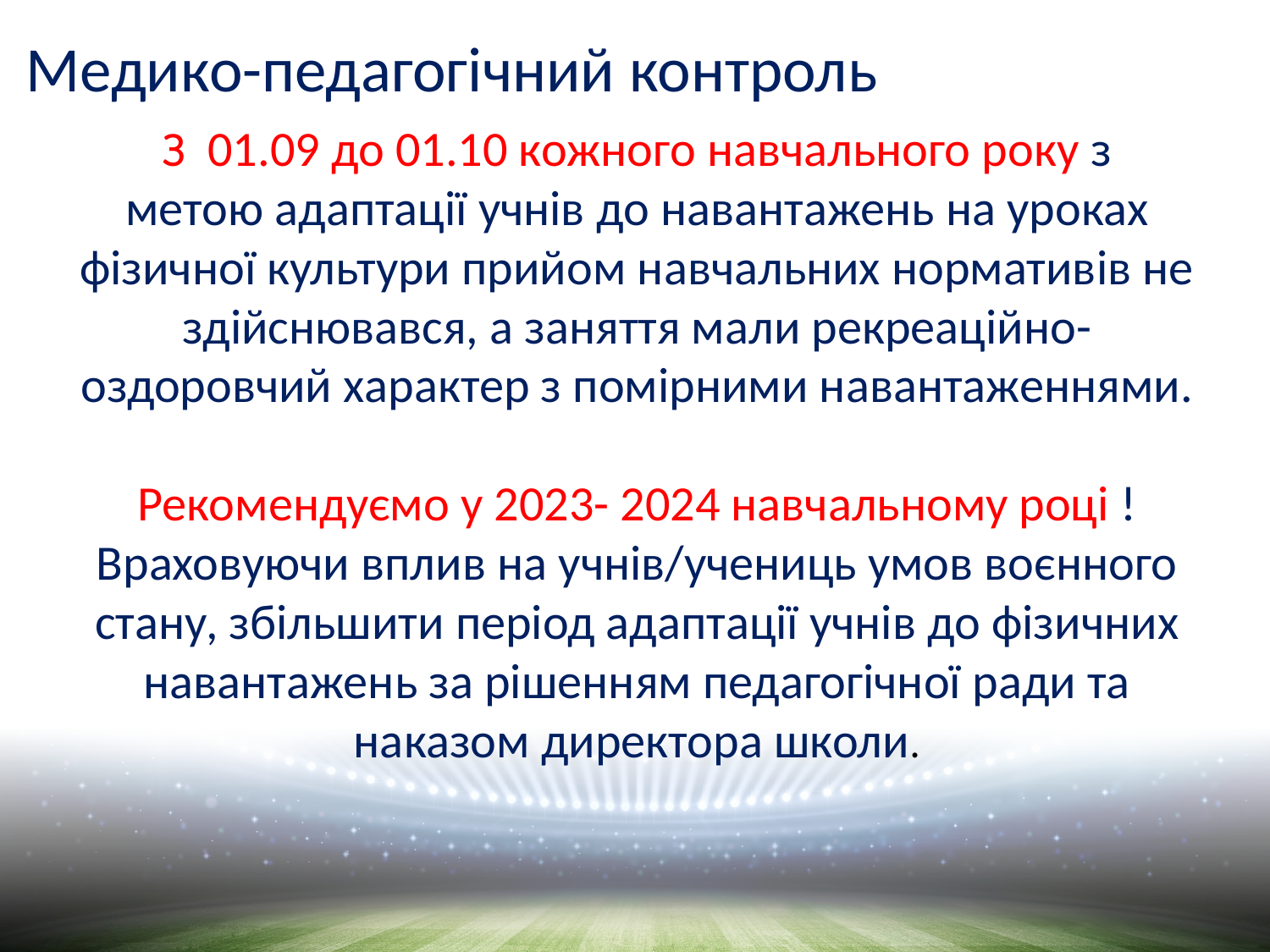

# Медико-педагогічний контроль
З  01.09 до 01.10 кожного навчального року з
метою адаптації учнів до навантажень на уроках фізичної культури прийом навчальних нормативів не здійснювався, а заняття мали рекреаційно-оздоровчий характер з помірними навантаженнями.

Рекомендуємо у 2023- 2024 навчальному році ! Враховуючи вплив на учнів/учениць умов воєнного стану, збільшити період адаптації учнів до фізичних навантажень за рішенням педагогічної ради та наказом директора школи.